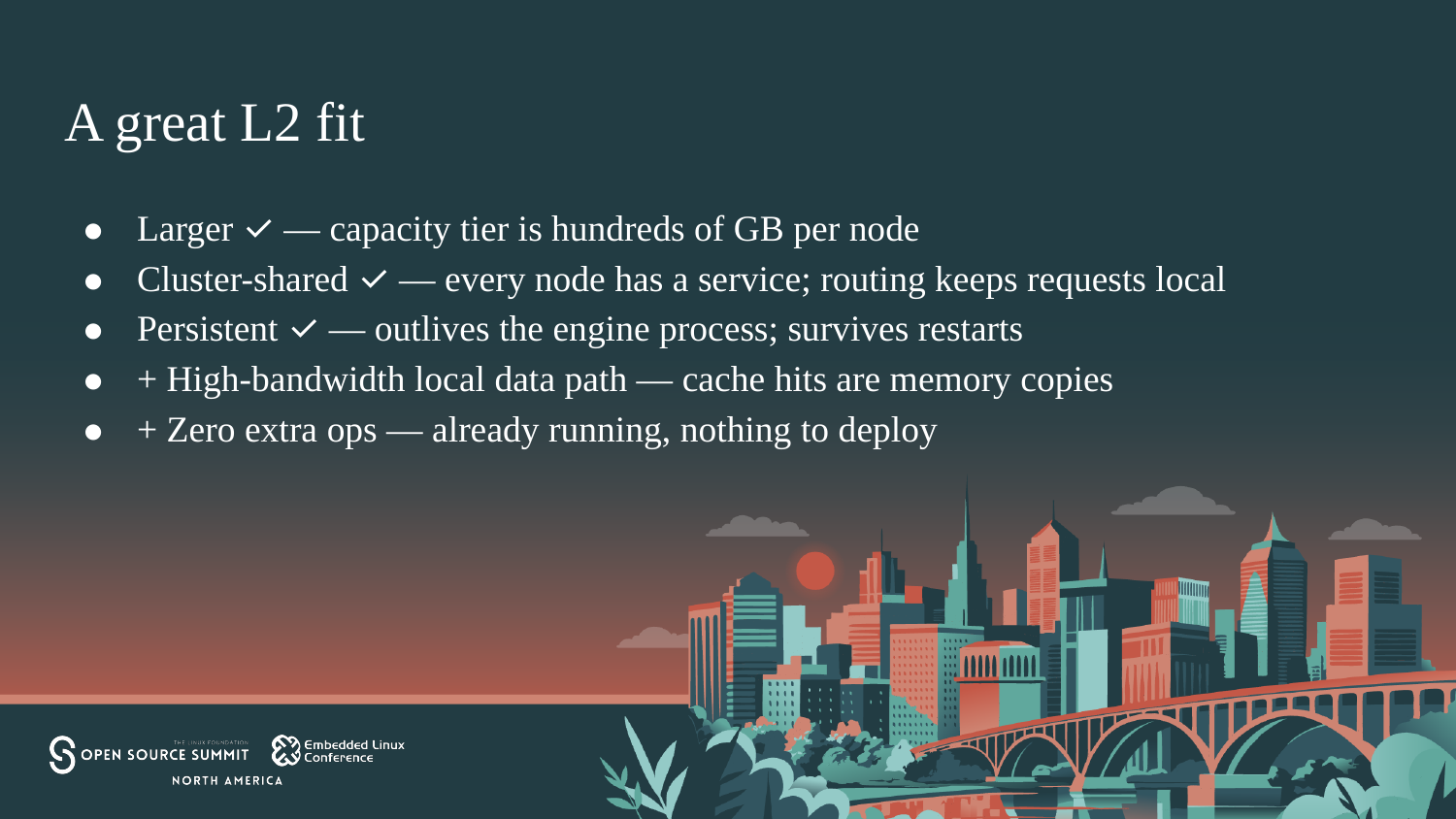

# A great L2 fit
Larger ✓ — capacity tier is hundreds of GB per node
Cluster-shared ✓ — every node has a service; routing keeps requests local
Persistent ✓ — outlives the engine process; survives restarts
+ High-bandwidth local data path — cache hits are memory copies
+ Zero extra ops — already running, nothing to deploy